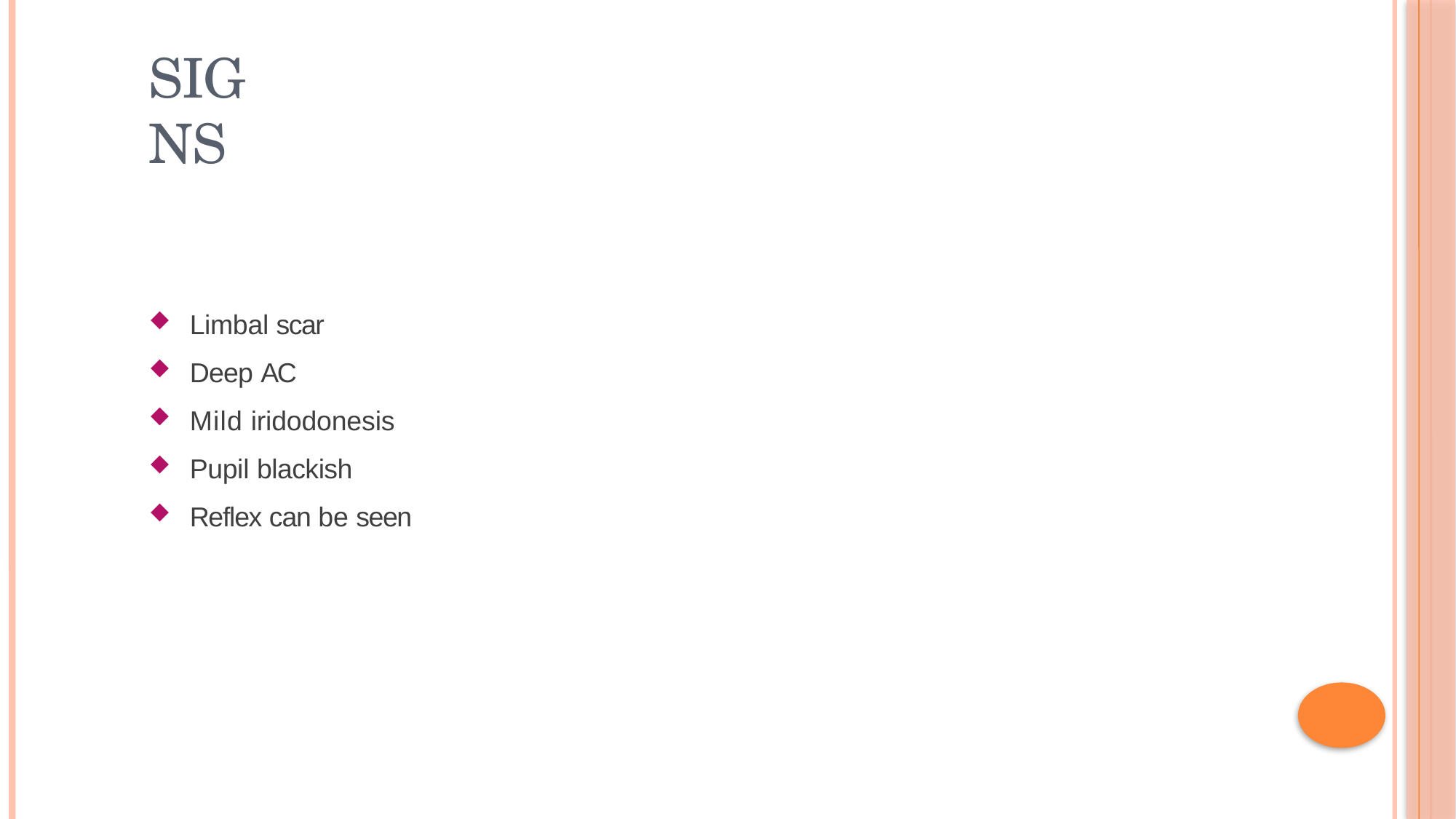

# signs
Limbal scar
Deep AC
Mild iridodonesis
Pupil blackish
Reflex can be seen